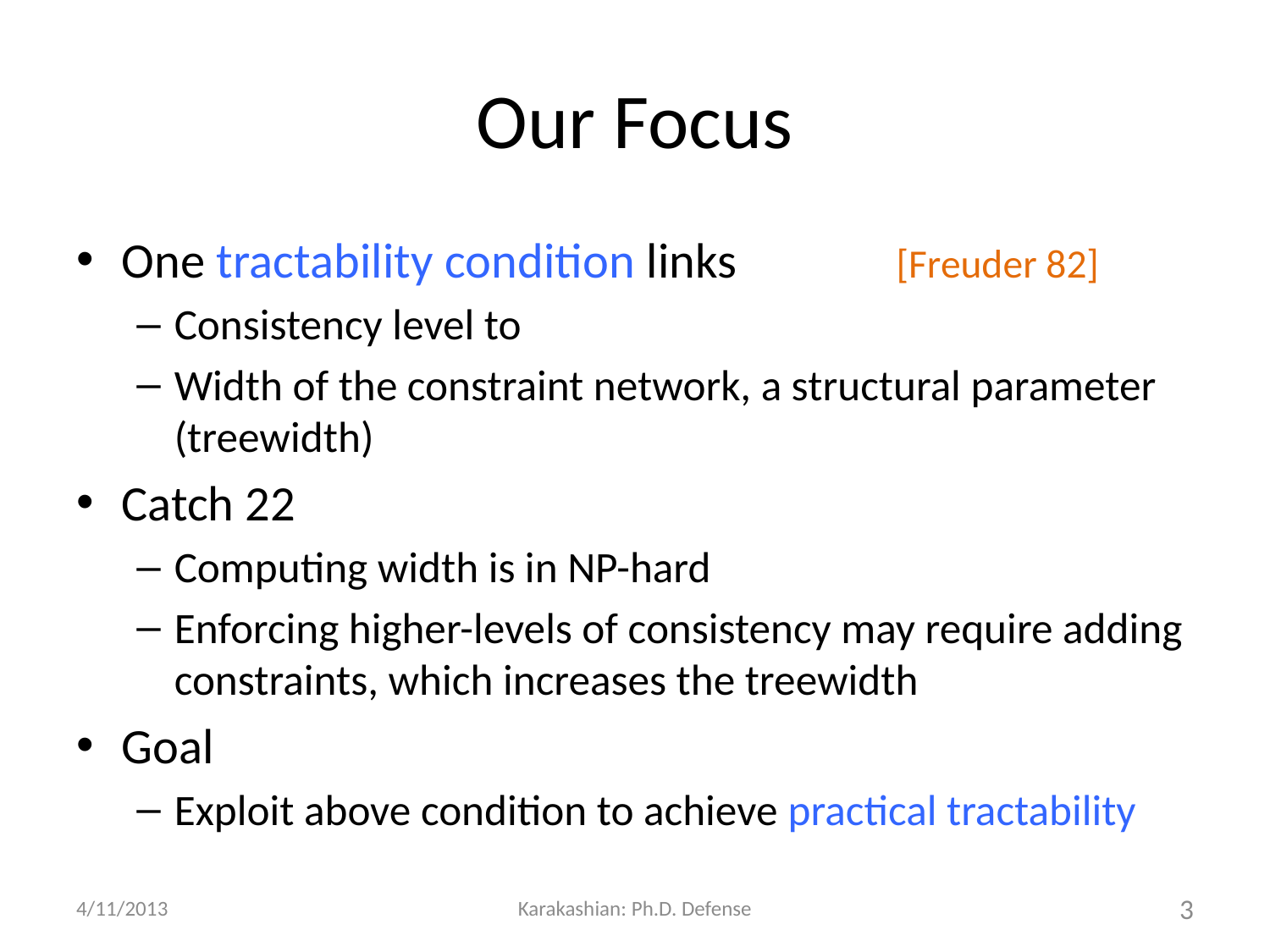

# Our Focus
One tractability condition links	[Freuder 82]
Consistency level to
Width of the constraint network, a structural parameter (treewidth)
Catch 22
Computing width is in NP-hard
Enforcing higher-levels of consistency may require adding constraints, which increases the treewidth
Goal
Exploit above condition to achieve practical tractability

4/11/2013
Karakashian: Ph.D. Defense
3